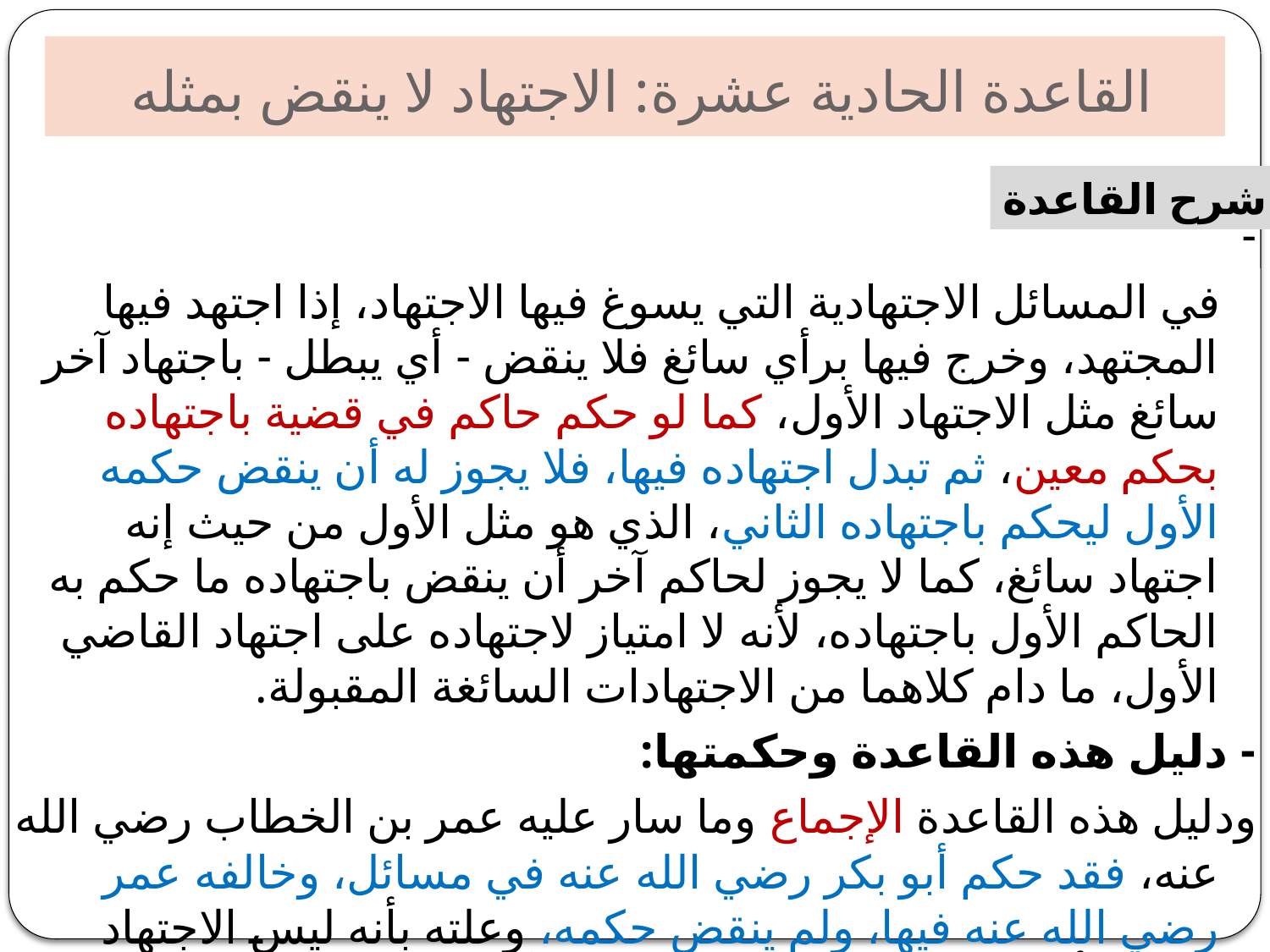

# القاعدة الحادية عشرة: الاجتهاد لا ينقض بمثله
شرح القاعدة:
-
   في المسائل الاجتهادية التي يسوغ فيها الاجتهاد، إذا اجتهد فيها المجتهد، وخرج فيها برأي سائغ فلا ينقض - أي يبطل - باجتهاد آخر سائغ مثل الاجتهاد الأول، كما لو حكم حاكم في قضية باجتهاده بحكم معين، ثم تبدل اجتهاده فيها، فلا يجوز له أن ينقض حكمه الأول ليحكم باجتهاده الثاني، الذي هو مثل الأول من حيث إنه اجتهاد سائغ، كما لا يجوز لحاكم آخر أن ينقض باجتهاده ما حكم به الحاكم الأول باجتهاده، لأنه لا امتياز لاجتهاده على اجتهاد القاضي الأول، ما دام كلاهما من الاجتهادات السائغة المقبولة.
- دليل هذه القاعدة وحكمتها:
ودليل هذه القاعدة الإجماع وما سار عليه عمر بن الخطاب رضي الله عنه، فقد حكم أبو بكر رضي الله عنه في مسائل، وخالفه عمر رضي الله عنه فيها، ولم ينقض حكمه، وعلته بأنه ليس الاجتهاد الثاني بأقوى من الأول وأنه يؤدي إلى أن لا يستقر حكم وفيه مشقة شديدة.